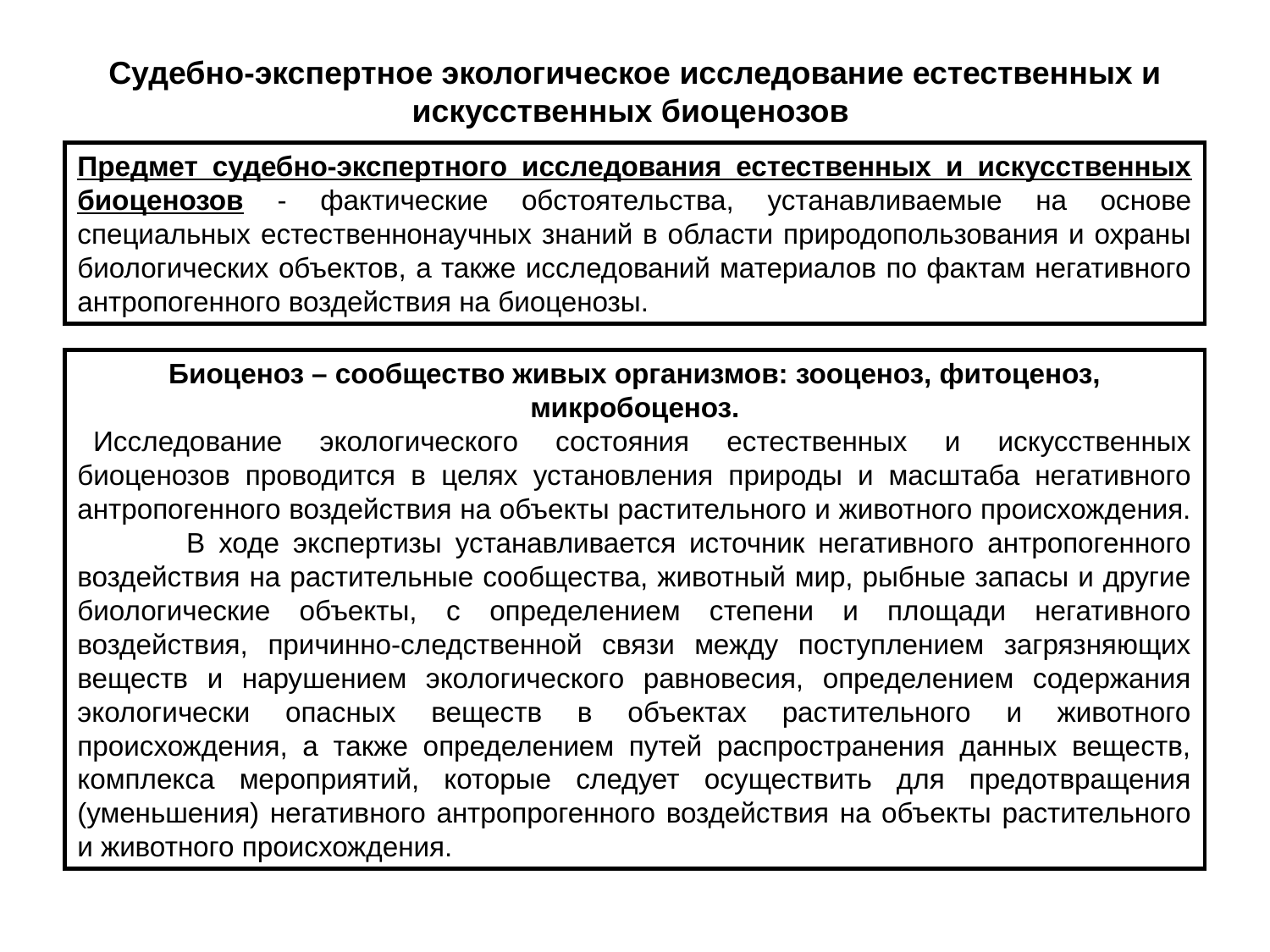

Судебно-экспертное экологическое исследование естественных и искусственных биоценозов
Предмет судебно-экспертного исследования естественных и искусственных биоценозов - фактические обстоятельства, устанавливаемые на основе специальных естественнонаучных знаний в области природопользования и охраны биологических объектов, а также исследований материалов по фактам негативного антропогенного воздействия на биоценозы.
Биоценоз – сообщество живых организмов: зооценоз, фитоценоз, микробоценоз.
  Исследование экологического состояния естественных и искусственных биоценозов проводится в целях установления природы и масштаба негативного антропогенного воздействия на объекты растительного и животного происхождения.
        В ходе экспертизы устанавливается источник негативного антропогенного воздействия на растительные сообщества, животный мир, рыбные запасы и другие биологические объекты, с определением степени и площади негативного воздействия, причинно-следственной связи между поступлением загрязняющих веществ и нарушением экологического равновесия, определением содержания экологически опасных веществ в объектах растительного и животного происхождения, а также определением путей распространения данных веществ, комплекса мероприятий, которые следует осуществить для предотвращения (уменьшения) негативного антропрогенного воздействия на объекты растительного и животного происхождения.